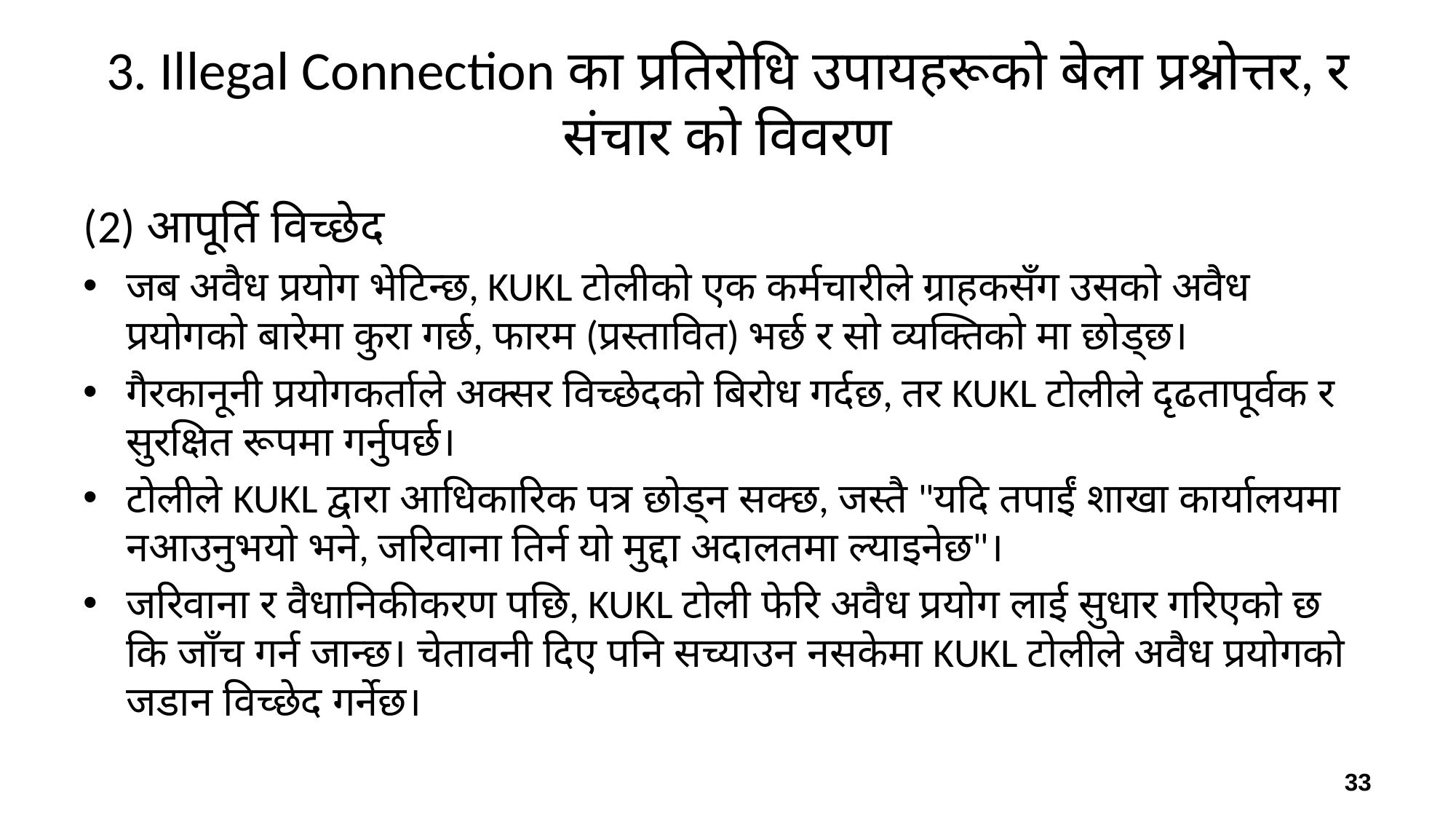

# 3. Illegal Connection का प्रतिरोधि उपायहरूको बेला प्रश्नोत्तर, र संचार को विवरण
(2) आपूर्ति विच्छेद
जब अवैध प्रयोग भेटिन्छ, KUKL टोलीको एक कर्मचारीले ग्राहकसँग उसको अवैध प्रयोगको बारेमा कुरा गर्छ, फारम (प्रस्तावित) भर्छ र सो व्यक्तिको मा छोड्छ।
गैरकानूनी प्रयोगकर्ताले अक्सर विच्छेदको बिरोध गर्दछ, तर KUKL टोलीले दृढतापूर्वक र सुरक्षित रूपमा गर्नुपर्छ।
टोलीले KUKL द्वारा आधिकारिक पत्र छोड्न सक्छ, जस्तै "यदि तपाईं शाखा कार्यालयमा नआउनुभयो भने, जरिवाना तिर्न यो मुद्दा अदालतमा ल्याइनेछ"।
जरिवाना र वैधानिकीकरण पछि, KUKL टोली फेरि अवैध प्रयोग लाई सुधार गरिएको छ कि जाँच गर्न जान्छ। चेतावनी दिए पनि सच्याउन नसकेमा KUKL टोलीले अवैध प्रयोगको जडान विच्छेद गर्नेछ।
33